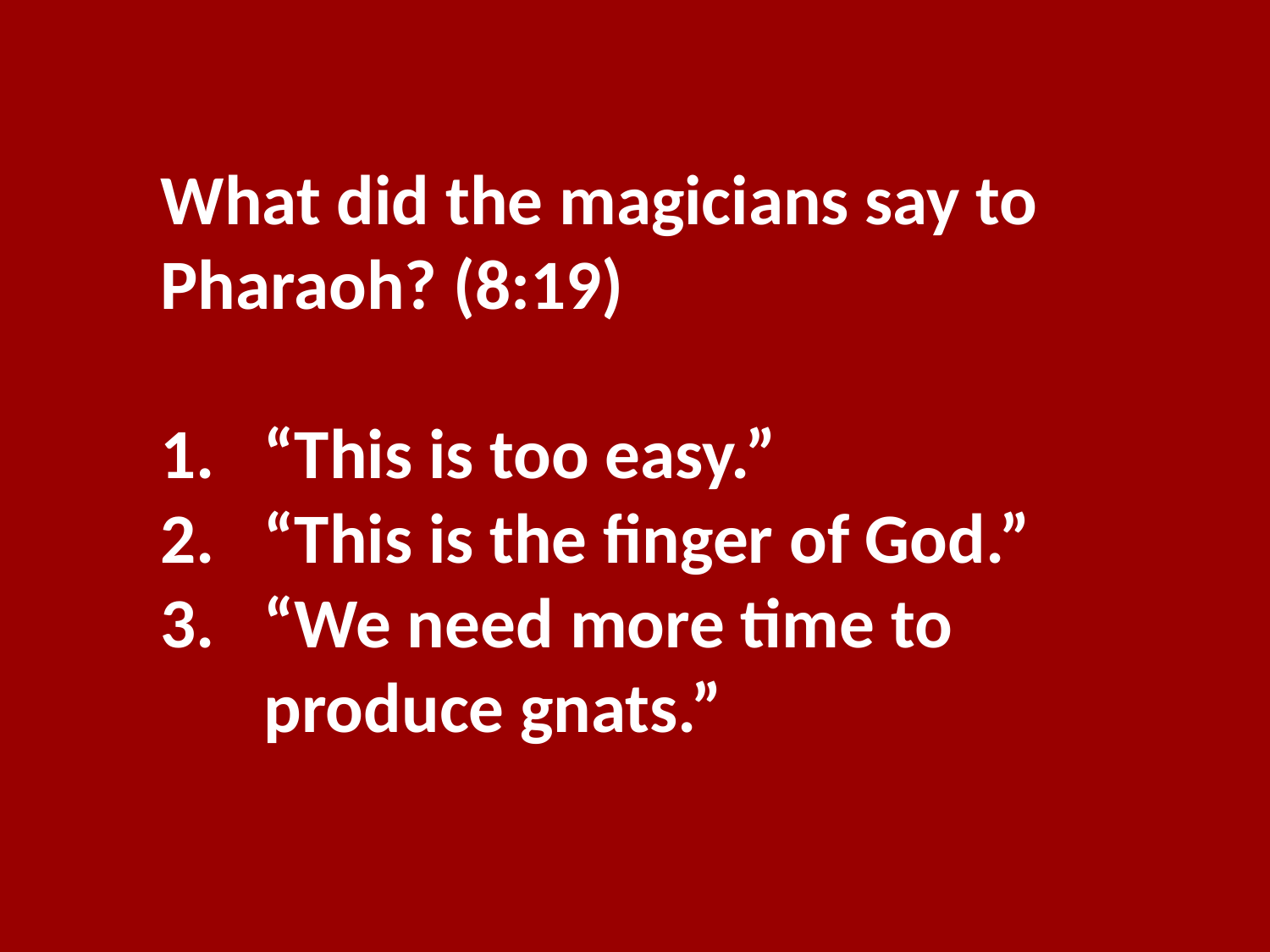

What did the magicians say to Pharaoh? (8:19)

“This is too easy.”
“This is the finger of God.”
“We need more time to produce gnats.”